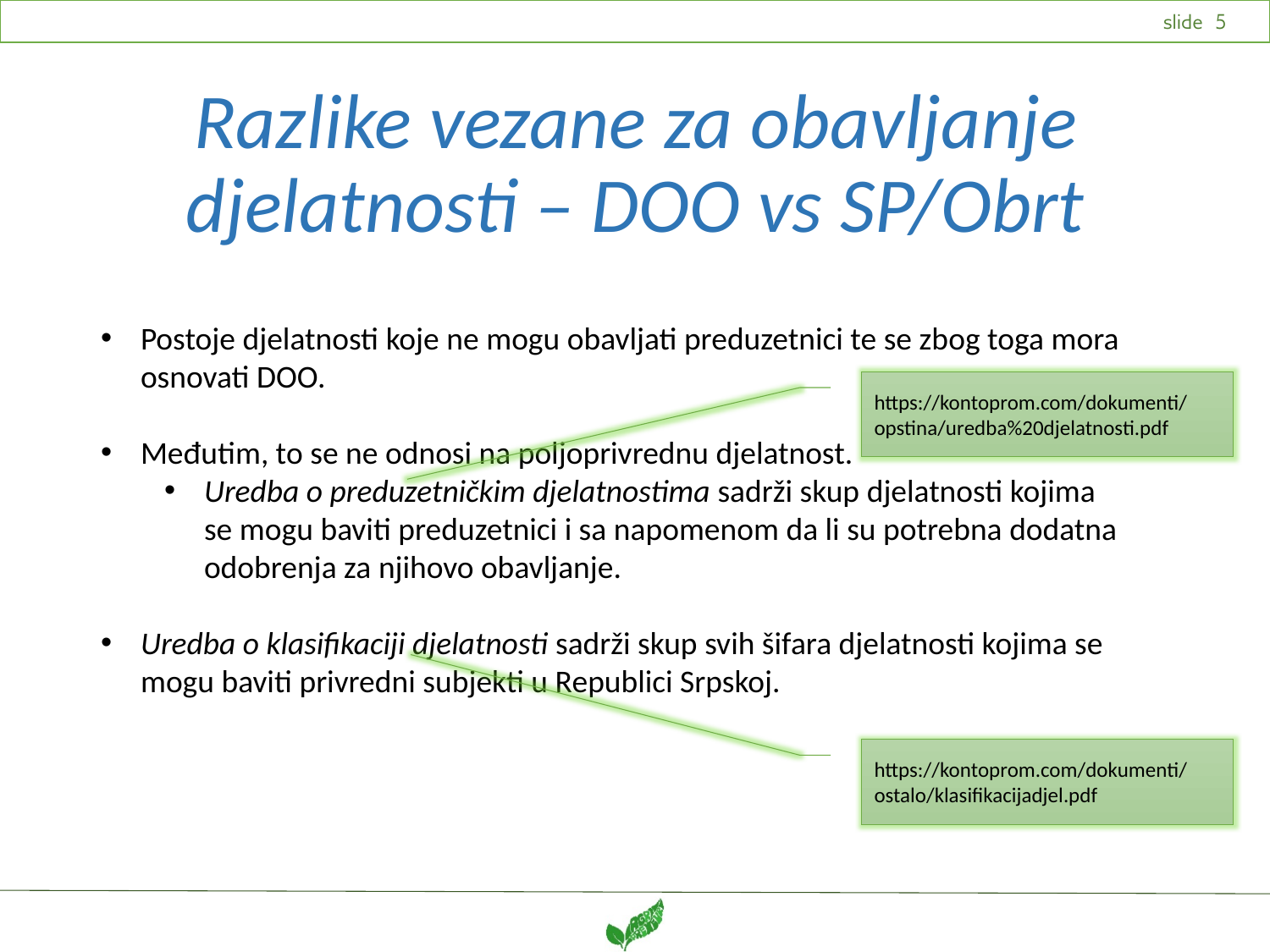

# Razlike vezane za obavljanje djelatnosti – DOO vs SP/Obrt
Postoje djelatnosti koje ne mogu obavljati preduzetnici te se zbog toga mora osnovati DOO.

Međutim, to se ne odnosi na poljoprivrednu djelatnost.
Uredba o preduzetničkim djelatnostima sadrži skup djelatnosti kojima se mogu baviti preduzetnici i sa napomenom da li su potrebna dodatna odobrenja za njihovo obavljanje.

Uredba o klasifikaciji djelatnosti sadrži skup svih šifara djelatnosti kojima se mogu baviti privredni subjekti u Republici Srpskoj.

https://kontoprom.com/dokumenti/opstina/uredba%20djelatnosti.pdf
https://kontoprom.com/dokumenti/ostalo/klasifikacijadjel.pdf